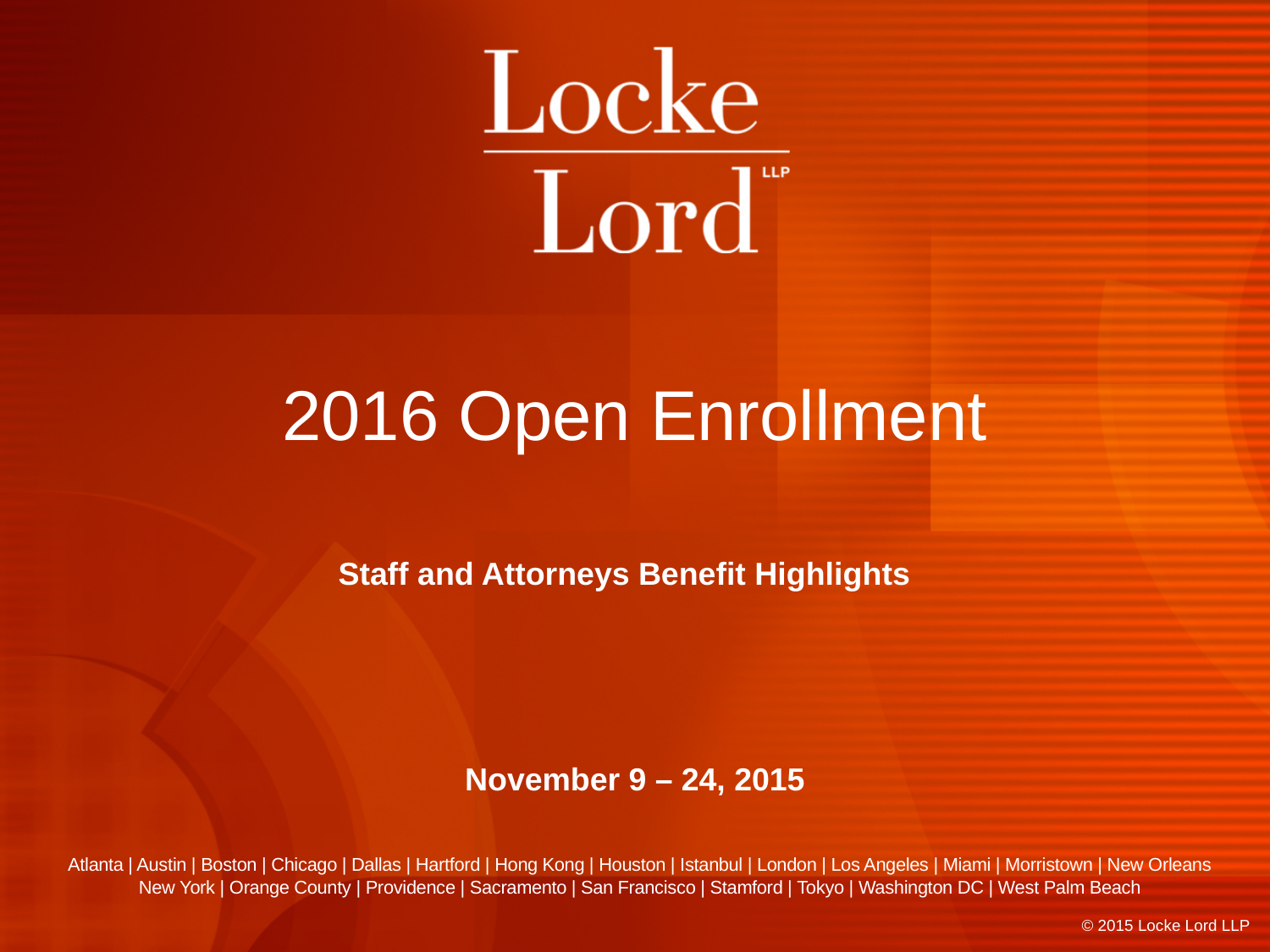

# 2016 Open Enrollment
Staff and Attorneys Benefit Highlights
November 9 – 24, 2015